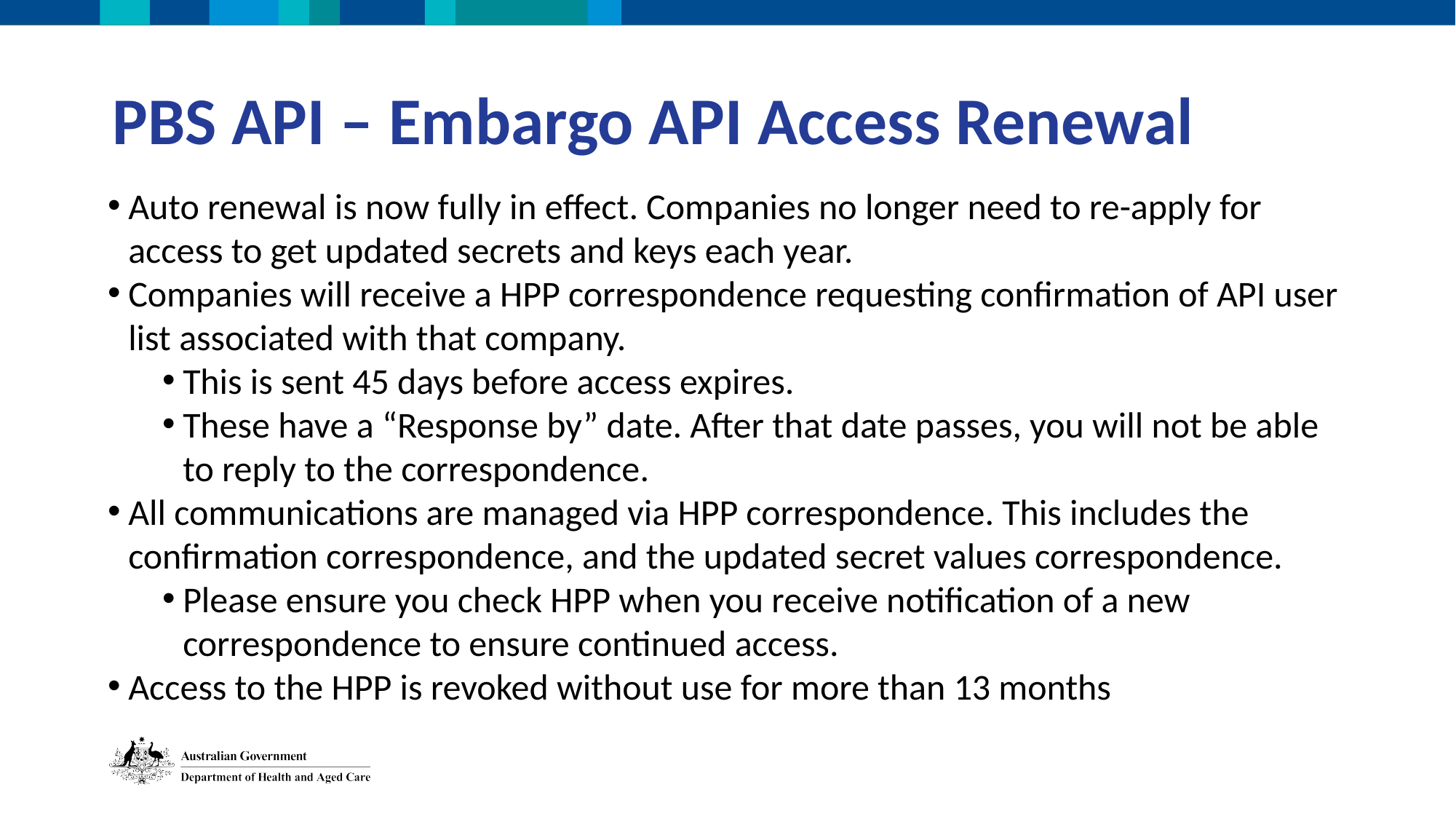

PBS API – Embargo API Access Renewal

Auto renewal is now fully in effect. Companies no longer need to re-apply for access to get updated secrets and keys each year.
Companies will receive a HPP correspondence requesting confirmation of API user list associated with that company.
This is sent 45 days before access expires.
These have a “Response by” date. After that date passes, you will not be able to reply to the correspondence.
All communications are managed via HPP correspondence. This includes the confirmation correspondence, and the updated secret values correspondence.
Please ensure you check HPP when you receive notification of a new correspondence to ensure continued access.
Access to the HPP is revoked without use for more than 13 months